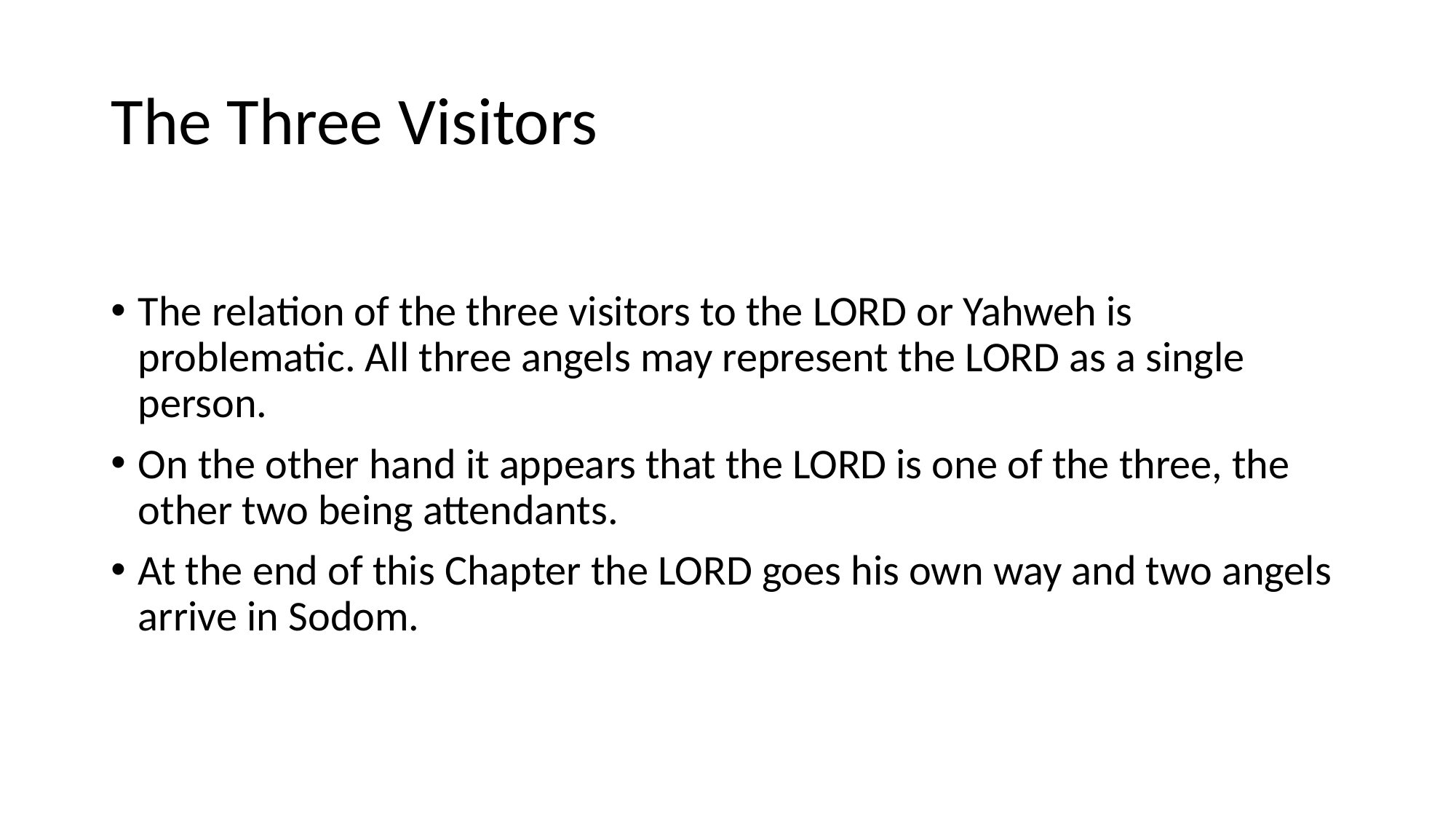

# The Three Visitors

The relation of the three visitors to the LORD or Yahweh is problematic. All three angels may represent the LORD as a single person.
On the other hand it appears that the LORD is one of the three, the other two being attendants.
At the end of this Chapter the LORD goes his own way and two angels arrive in Sodom.